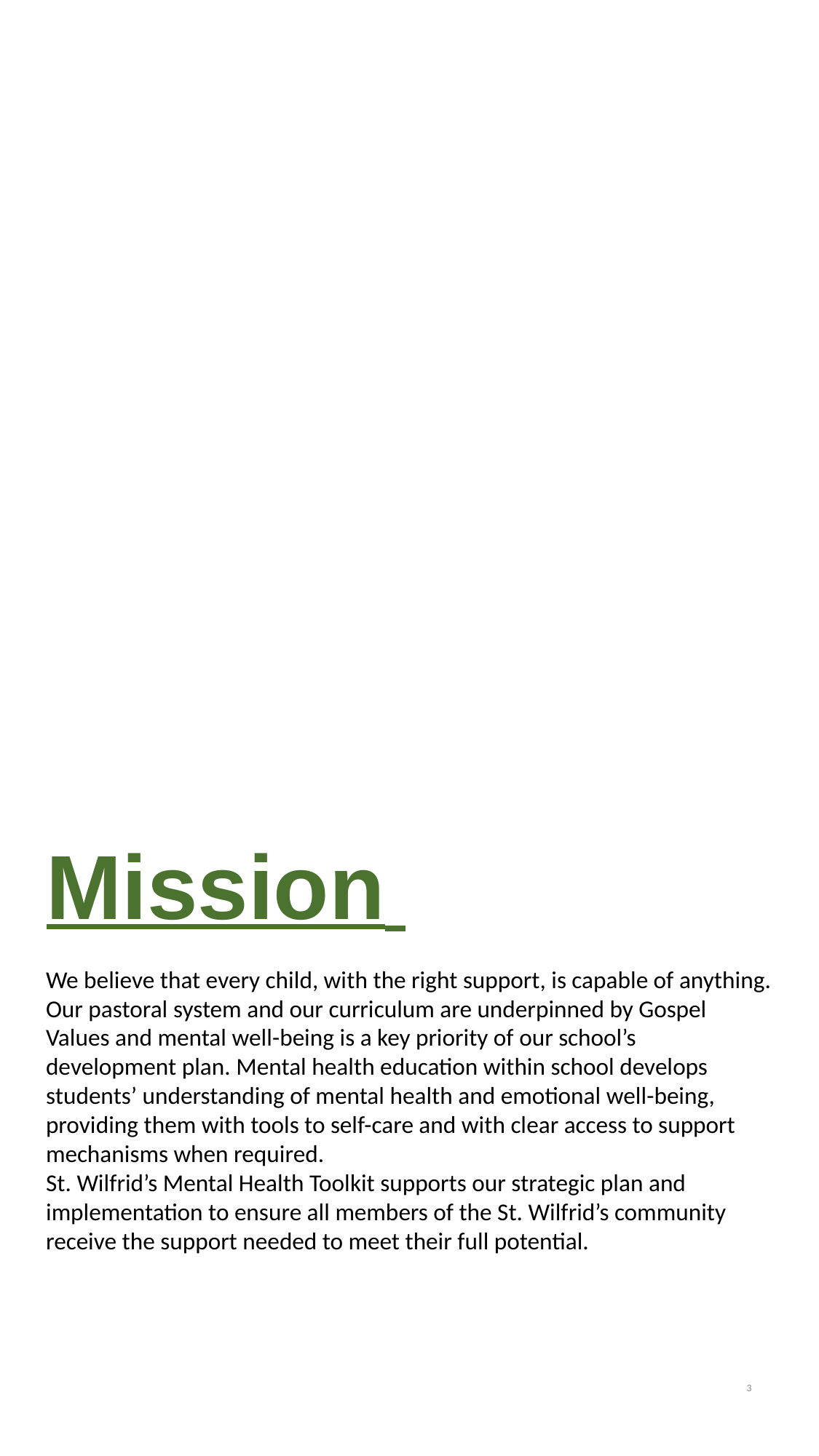

Mission
We believe that every child, with the right support, is capable of anything.
Our pastoral system and our curriculum are underpinned by Gospel Values and mental well-being is a key priority of our school’s development plan. Mental health education within school develops students’ understanding of mental health and emotional well-being, providing them with tools to self-care and with clear access to support mechanisms when required.
St. Wilfrid’s Mental Health Toolkit supports our strategic plan and implementation to ensure all members of the St. Wilfrid’s community receive the support needed to meet their full potential.
3